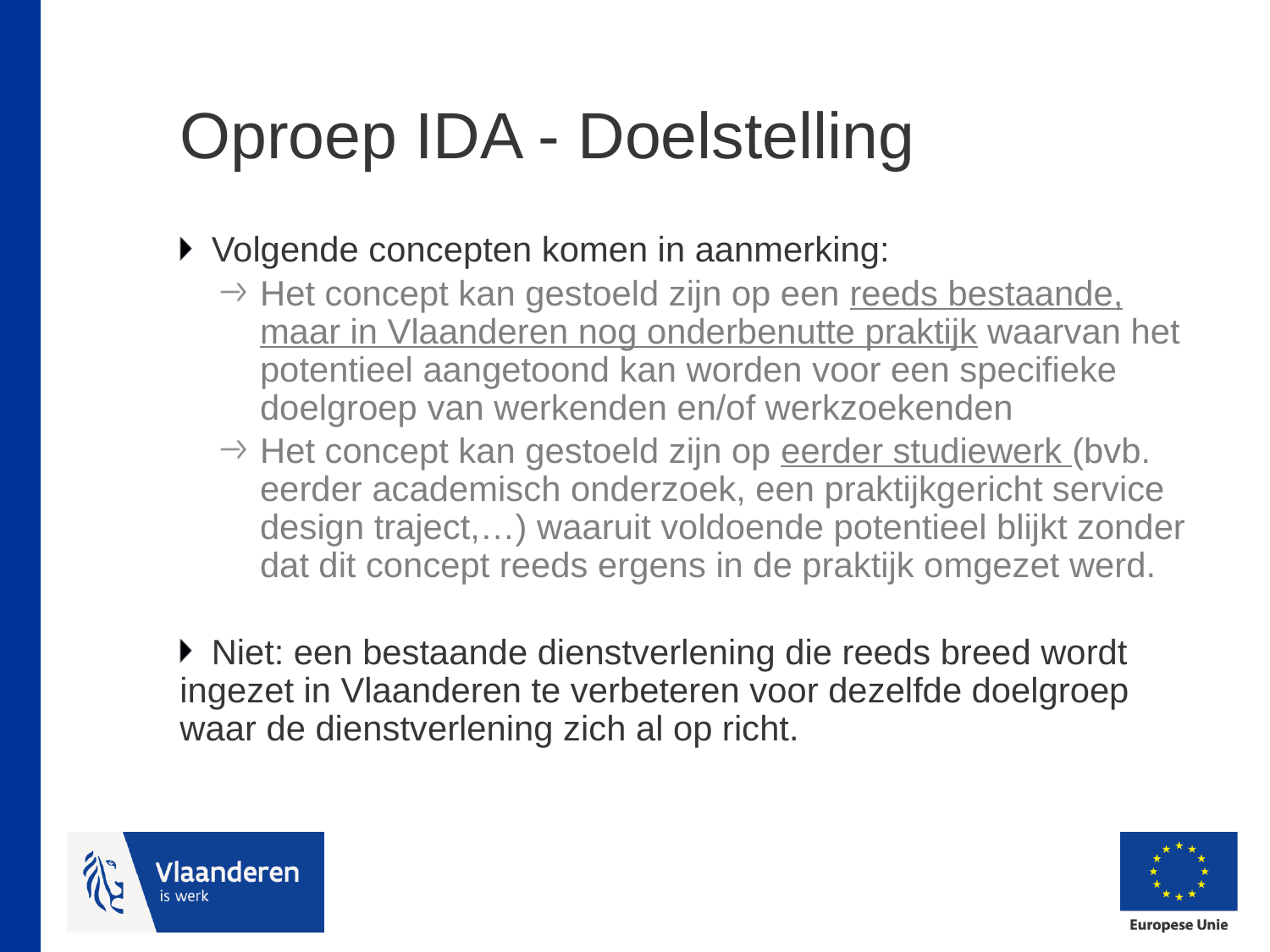

# Oproep IDA - Doelstelling

Volgende concepten komen in aanmerking:
Het concept kan gestoeld zijn op een reeds bestaande, maar in Vlaanderen nog onderbenutte praktijk waarvan het potentieel aangetoond kan worden voor een specifieke doelgroep van werkenden en/of werkzoekenden
Het concept kan gestoeld zijn op eerder studiewerk (bvb. eerder academisch onderzoek, een praktijkgericht service design traject,…) waaruit voldoende potentieel blijkt zonder dat dit concept reeds ergens in de praktijk omgezet werd.

Niet: een bestaande dienstverlening die reeds breed wordt ingezet in Vlaanderen te verbeteren voor dezelfde doelgroep waar de dienstverlening zich al op richt.